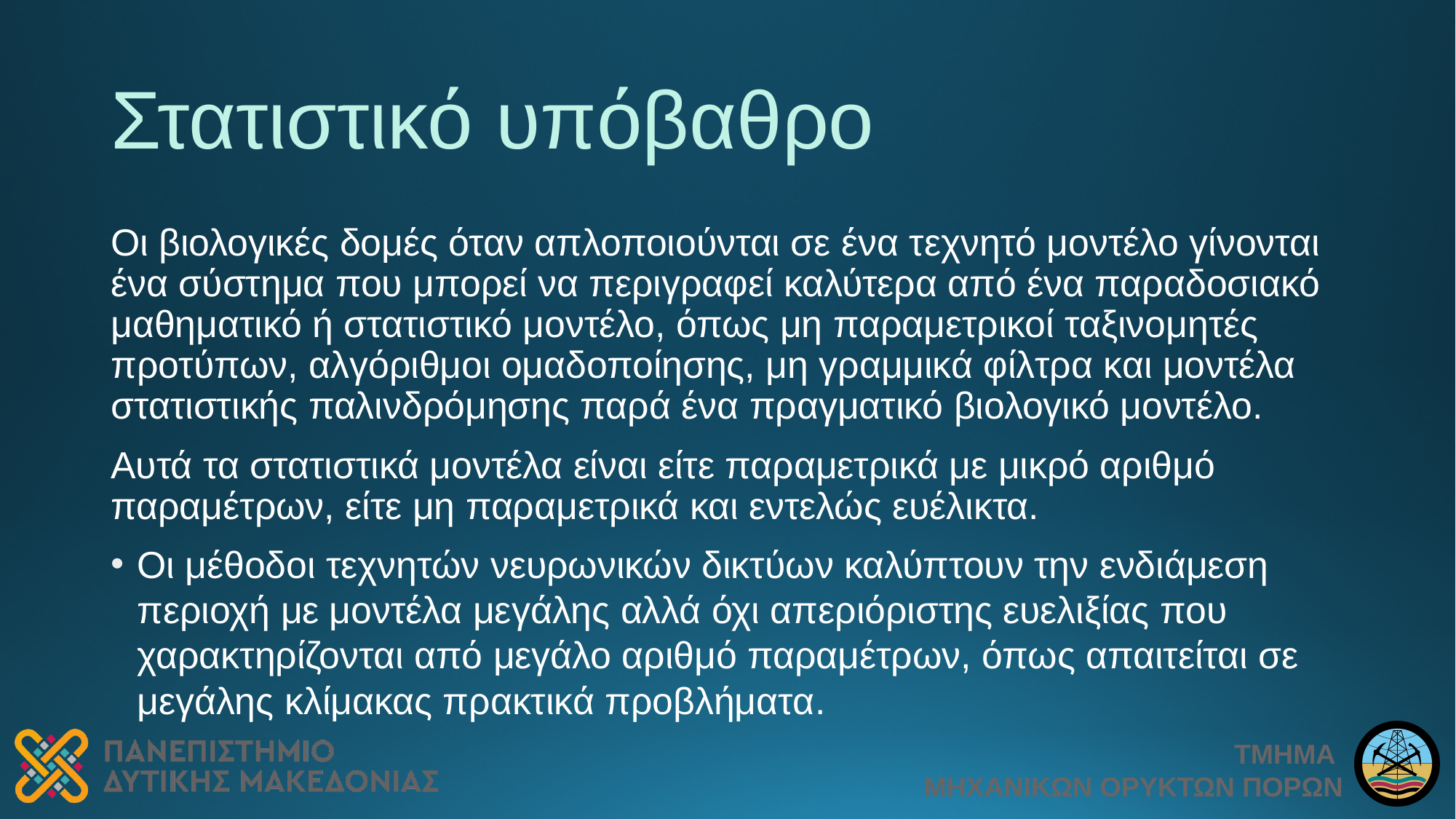

# Στατιστικό υπόβαθρο
Οι βιολογικές δομές όταν απλοποιούνται σε ένα τεχνητό μοντέλο γίνονται ένα σύστημα που μπορεί να περιγραφεί καλύτερα από ένα παραδοσιακό μαθηματικό ή στατιστικό μοντέλο, όπως μη παραμετρικοί ταξινομητές προτύπων, αλγόριθμοι ομαδοποίησης, μη γραμμικά φίλτρα και μοντέλα στατιστικής παλινδρόμησης παρά ένα πραγματικό βιολογικό μοντέλο.
Αυτά τα στατιστικά μοντέλα είναι είτε παραμετρικά με μικρό αριθμό παραμέτρων, είτε μη παραμετρικά και εντελώς ευέλικτα.
Οι μέθοδοι τεχνητών νευρωνικών δικτύων καλύπτουν την ενδιάμεση περιοχή με μοντέλα μεγάλης αλλά όχι απεριόριστης ευελιξίας που χαρακτηρίζονται από μεγάλο αριθμό παραμέτρων, όπως απαιτείται σε μεγάλης κλίμακας πρακτικά προβλήματα.